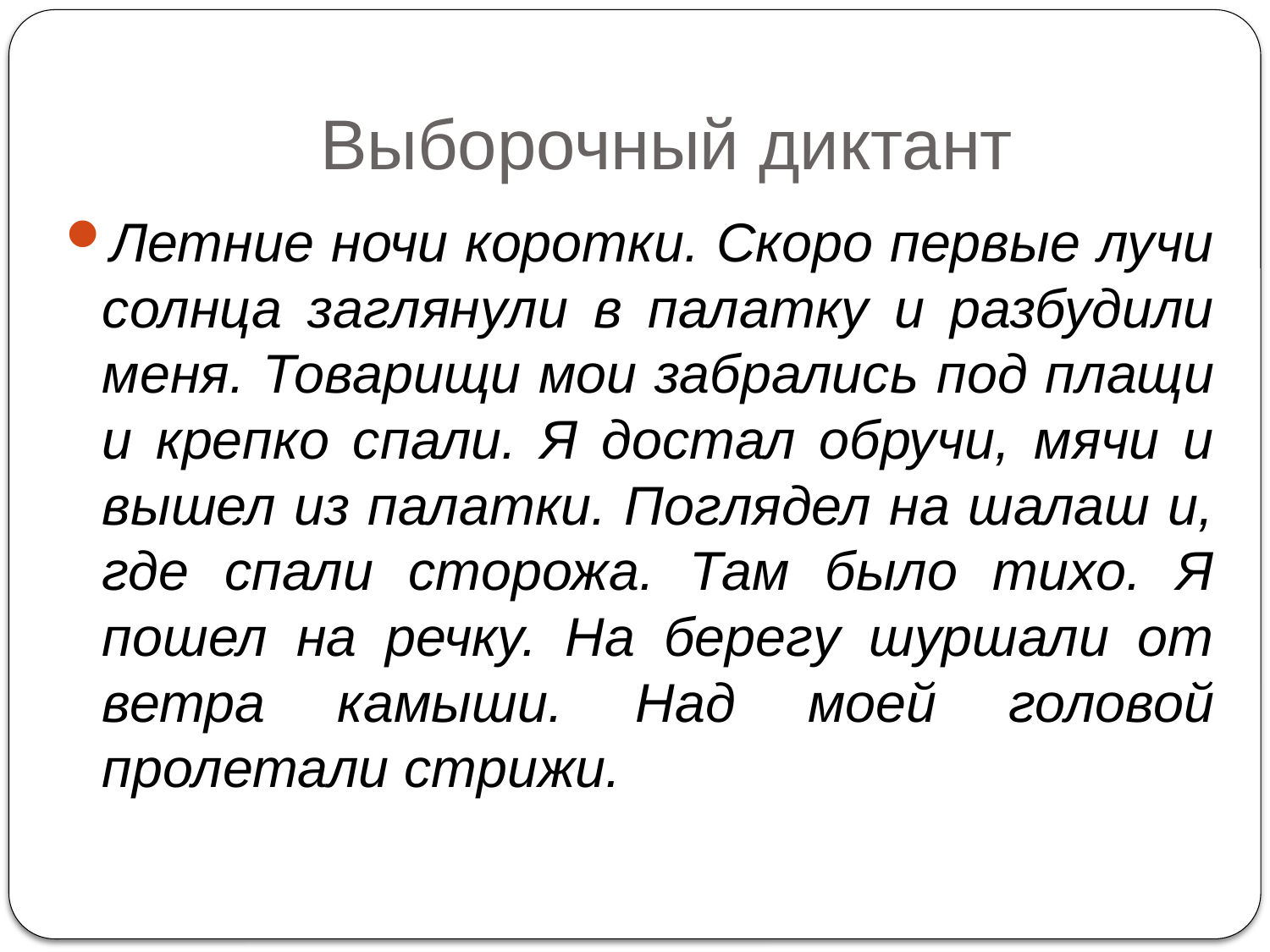

# Выборочный диктант
Летние ночи коротки. Скоро первые лучи солнца заглянули в палатку и разбудили меня. Товарищи мои забрались под плащи и крепко спали. Я достал обручи, мячи и вышел из палатки. Поглядел на шалаш и, где спали сторожа. Там было тихо. Я пошел на речку. На берегу шуршали от ветра камыши. Над моей головой пролетали стрижи.